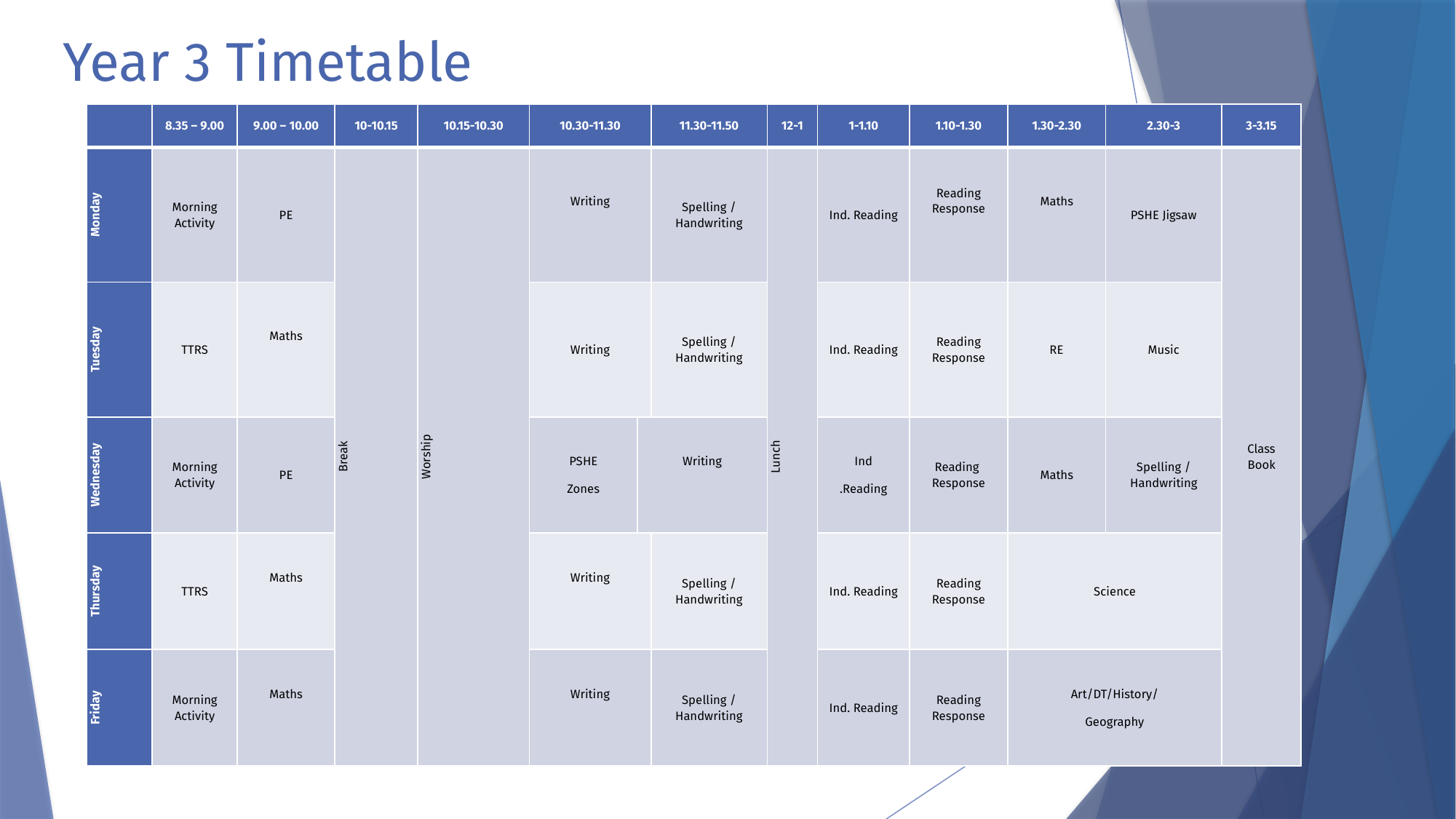

# Year 3 Timetable
|  | 8.35 – 9.00 | 9.00 – 10.00 | 10-10.15 | 10.15-10.30 | 10.30-11.30 |  | 11.30-11.50 | 12-1 | 1-1.10 | 1.10-1.30 | 1.30-2.30 | 2.30-3 | 3-3.15 |
| --- | --- | --- | --- | --- | --- | --- | --- | --- | --- | --- | --- | --- | --- |
| Monday | Morning Activity | PE | Break | Worship | Writing |  | Spelling / Handwriting | Lunch | Ind. Reading | Reading Response | Maths | PSHE Jigsaw | Class Book |
| Tuesday | TTRS | Maths |  |  | Writing |  | Spelling / Handwriting |  | Ind. Reading | Reading Response | RE | Music |  |
| Wednesday | Morning Activity | PE |  |  | PSHE Zones | Writing |  |  | Ind .Reading | Reading Response | Maths | Spelling / Handwriting |  |
| Thursday | TTRS | Maths |  |  | Writing |  | Spelling / Handwriting |  | Ind. Reading | Reading Response | Science |  |  |
| Friday | Morning Activity | Maths |  |  | Writing |  | Spelling / Handwriting |  | Ind. Reading | Reading Response | Art/DT/History/ Geography |  |  |